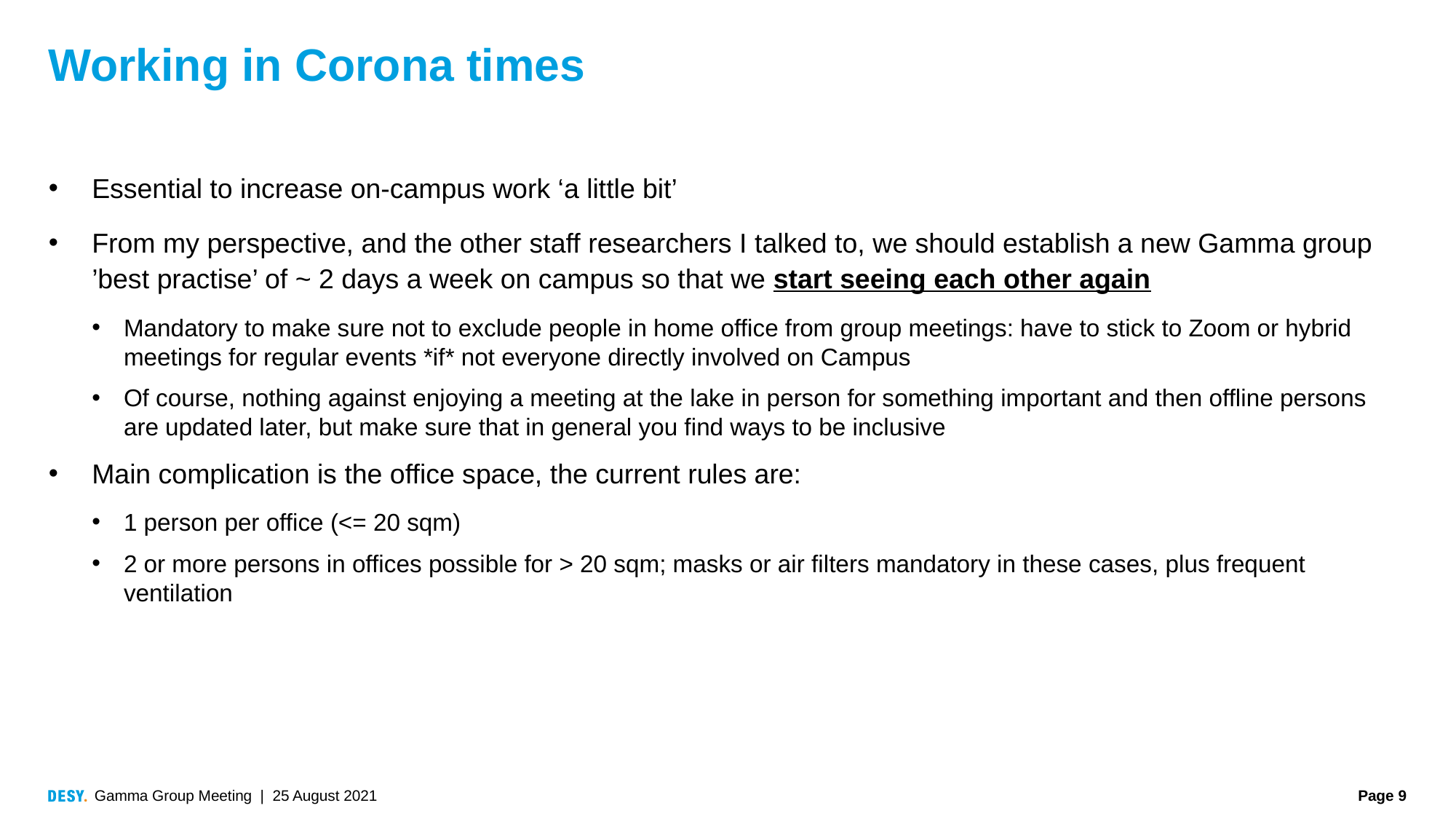

# Working in Corona times

Essential to increase on-campus work ‘a little bit’
From my perspective, and the other staff researchers I talked to, we should establish a new Gamma group ’best practise’ of ~ 2 days a week on campus so that we start seeing each other again
Mandatory to make sure not to exclude people in home office from group meetings: have to stick to Zoom or hybrid meetings for regular events *if* not everyone directly involved on Campus
Of course, nothing against enjoying a meeting at the lake in person for something important and then offline persons are updated later, but make sure that in general you find ways to be inclusive
Main complication is the office space, the current rules are:
1 person per office (<= 20 sqm)
2 or more persons in offices possible for > 20 sqm; masks or air filters mandatory in these cases, plus frequent ventilation

Gamma Group Meeting  |  25 August 2021